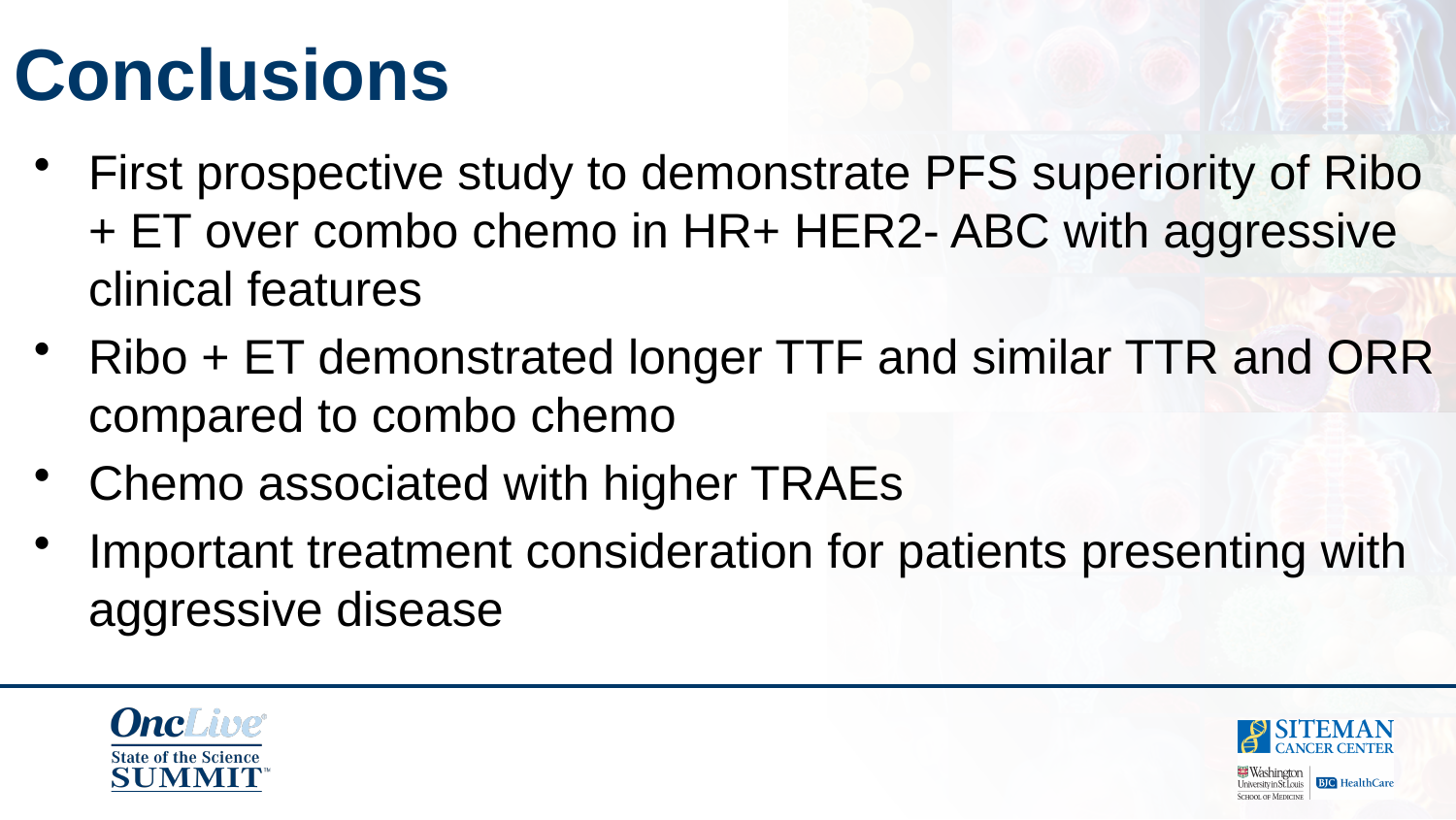

Conclusions
First prospective study to demonstrate PFS superiority of Ribo + ET over combo chemo in HR+ HER2- ABC with aggressive clinical features
Ribo + ET demonstrated longer TTF and similar TTR and ORR compared to combo chemo
Chemo associated with higher TRAEs
Important treatment consideration for patients presenting with aggressive disease